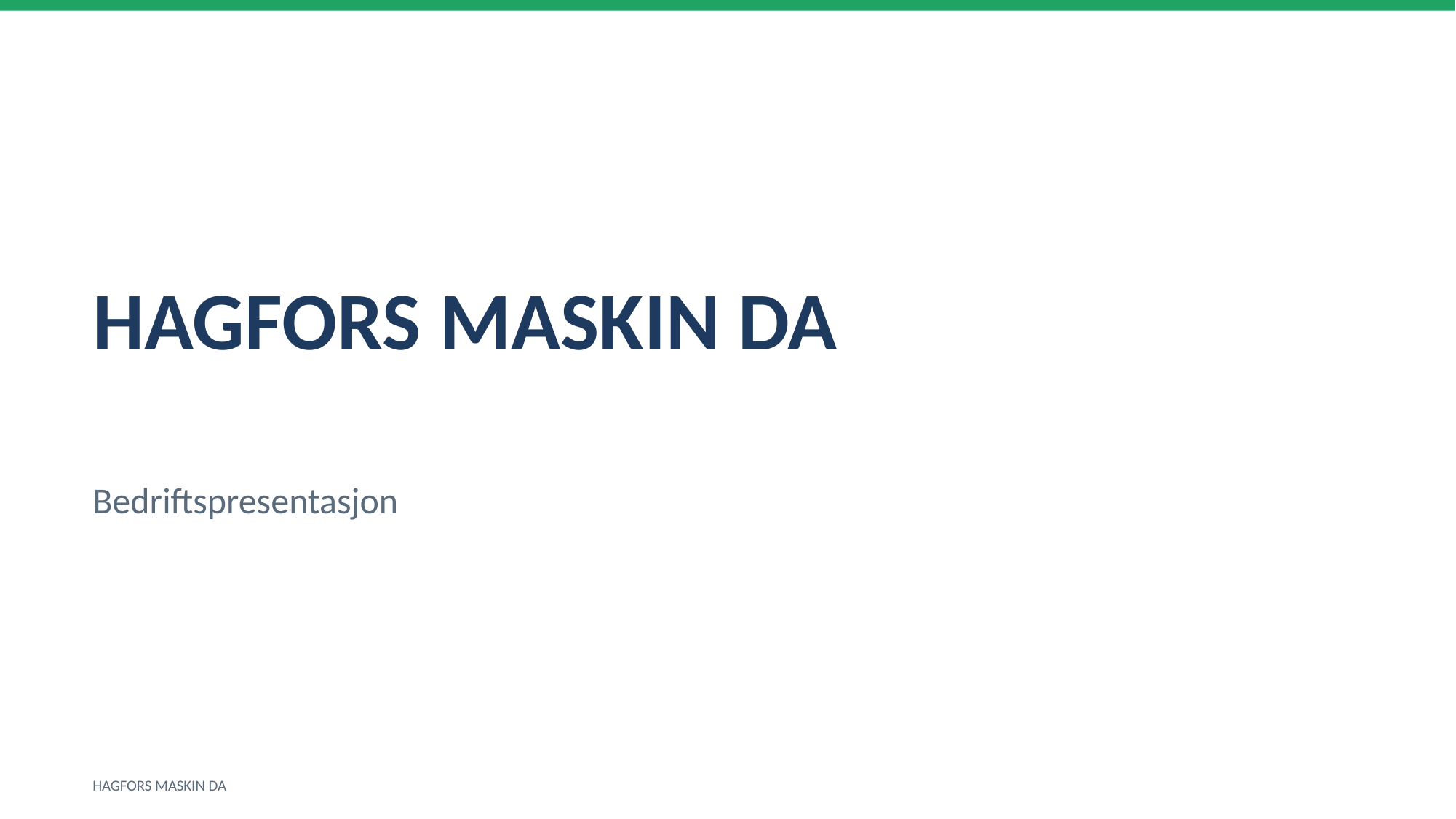

HAGFORS MASKIN DA
Bedriftspresentasjon
HAGFORS MASKIN DA